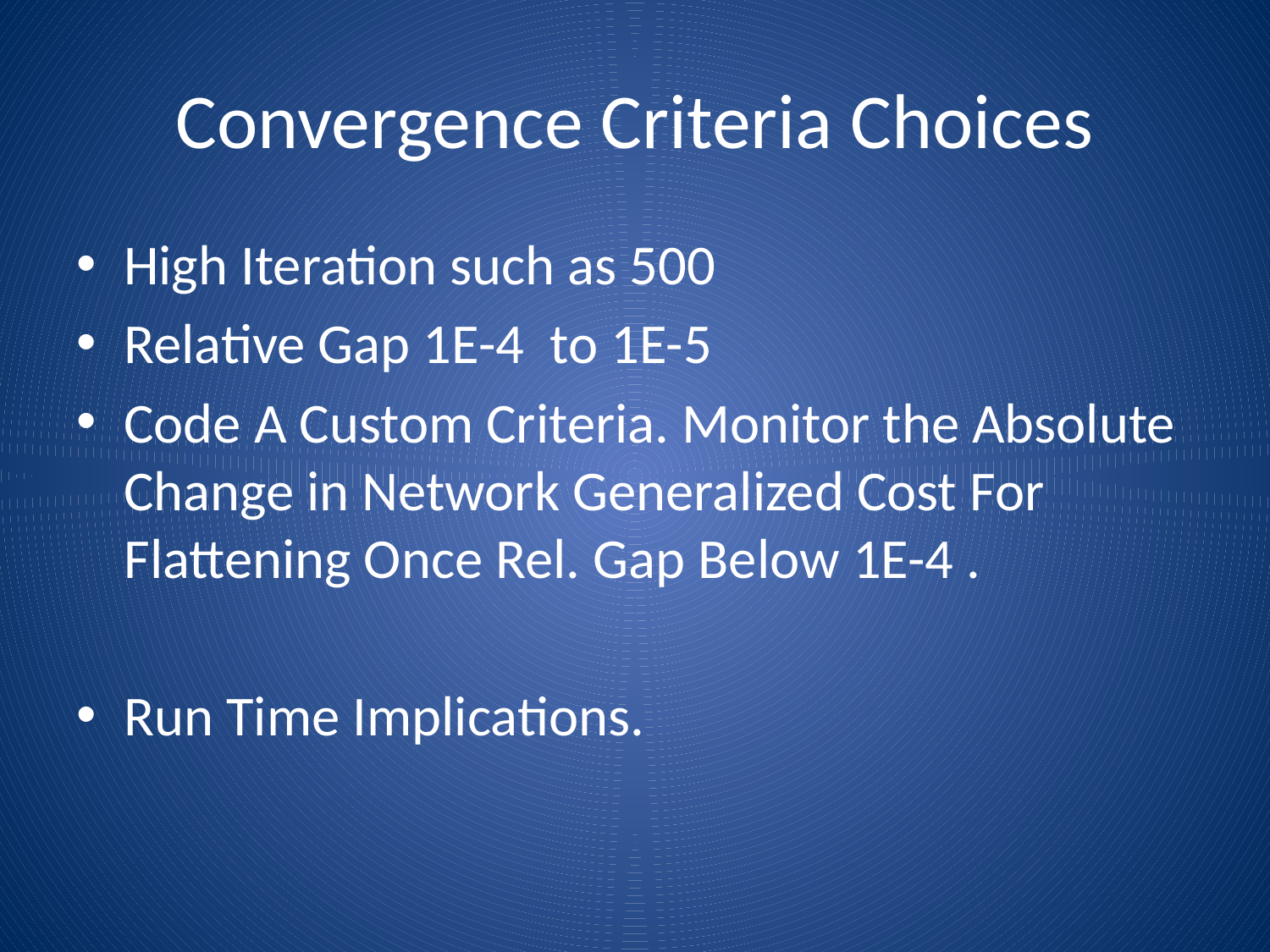

# Convergence Criteria Choices
High Iteration such as 500
Relative Gap 1E-4  to 1E-5
Code A Custom Criteria. Monitor the Absolute Change in Network Generalized Cost For Flattening Once Rel. Gap Below 1E-4 .

Run Time Implications.